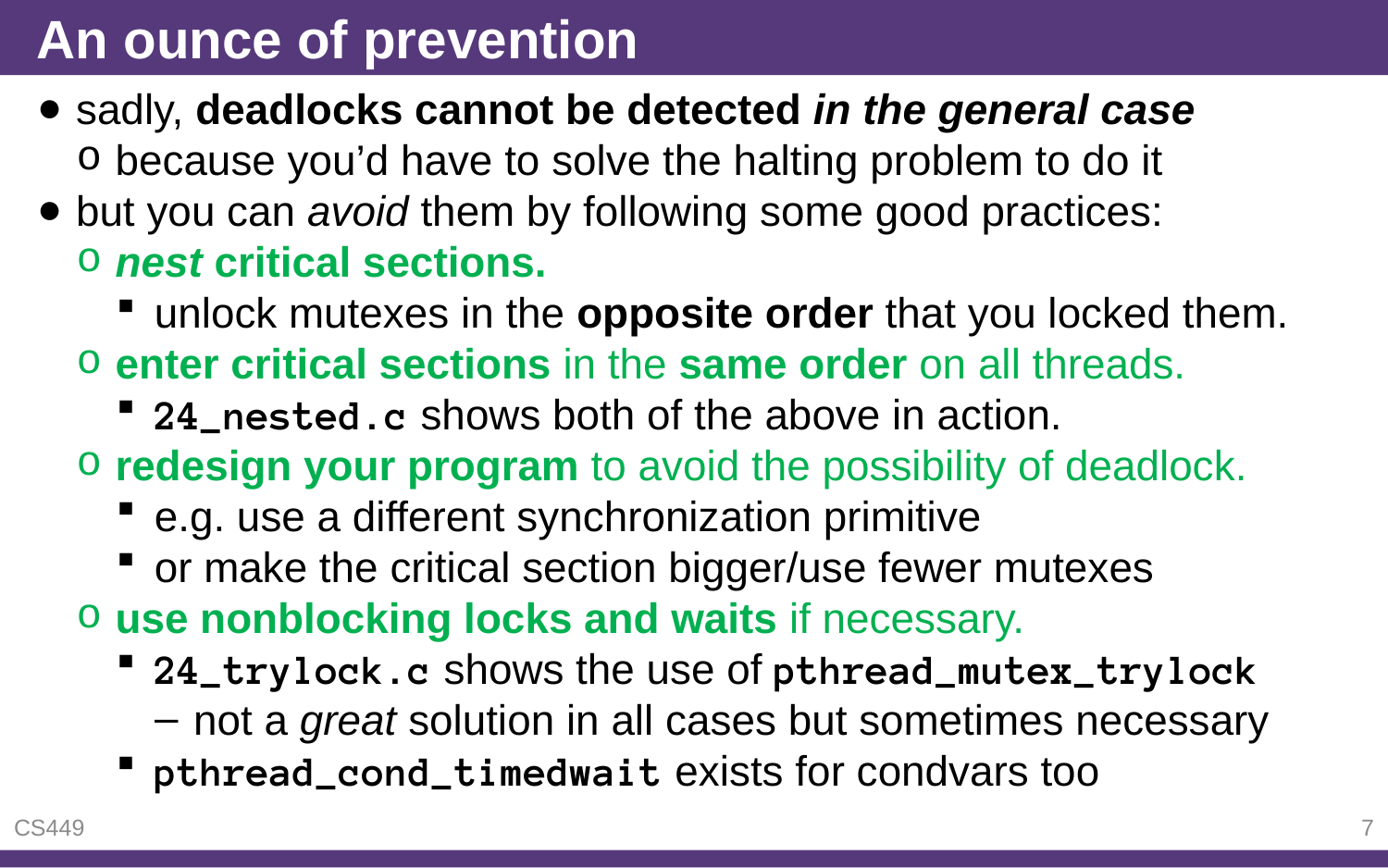

# An ounce of prevention
sadly, deadlocks cannot be detected in the general case
because you’d have to solve the halting problem to do it
but you can avoid them by following some good practices:
nest critical sections.
unlock mutexes in the opposite order that you locked them.
enter critical sections in the same order on all threads.
24_nested.c shows both of the above in action.
redesign your program to avoid the possibility of deadlock.
e.g. use a different synchronization primitive
or make the critical section bigger/use fewer mutexes
use nonblocking locks and waits if necessary.
24_trylock.c shows the use of pthread_mutex_trylock
not a great solution in all cases but sometimes necessary
pthread_cond_timedwait exists for condvars too
CS449
7